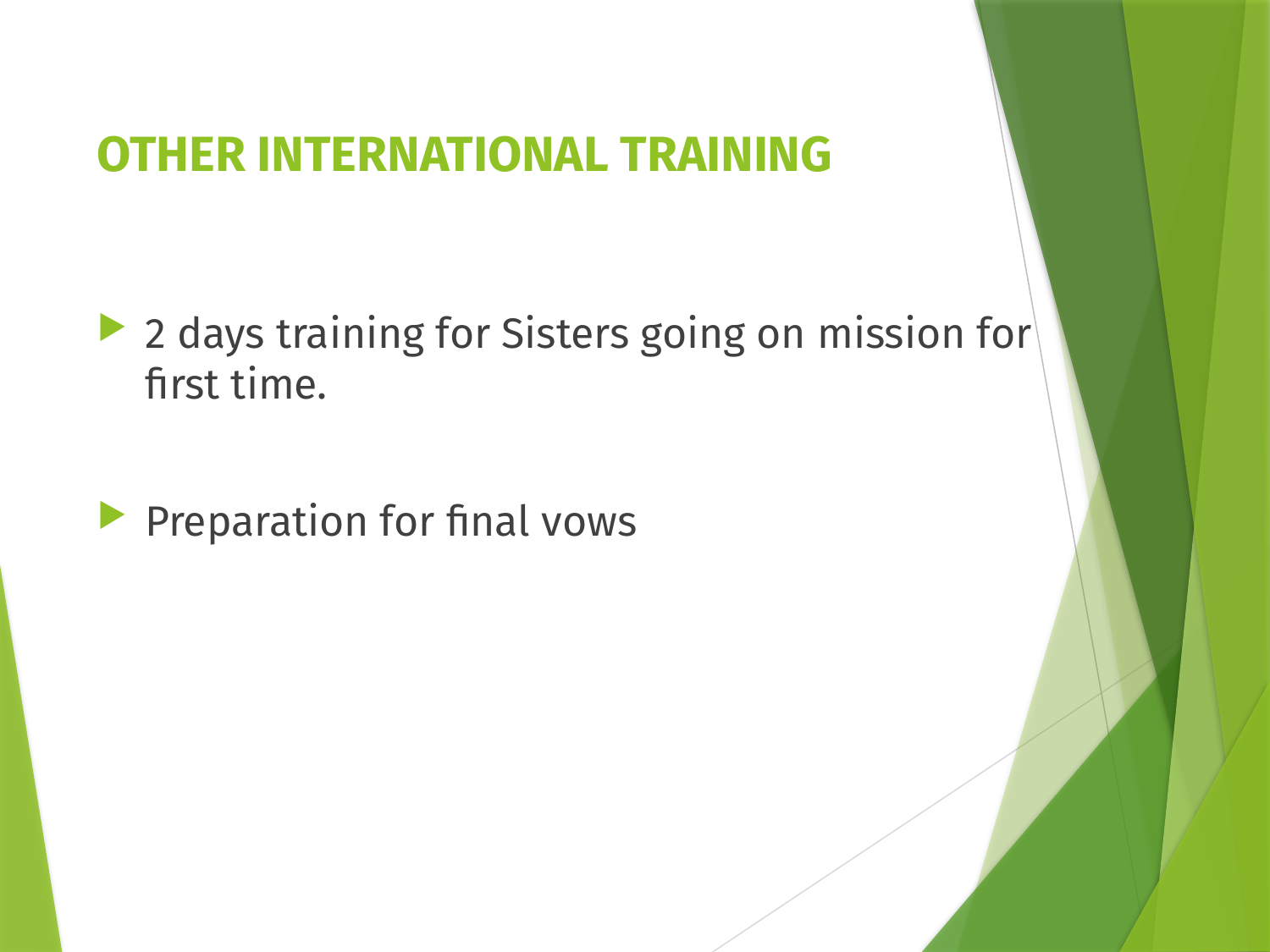

# OTHER INTERNATIONAL TRAINING
2 days training for Sisters going on mission for first time.

Preparation for final vows